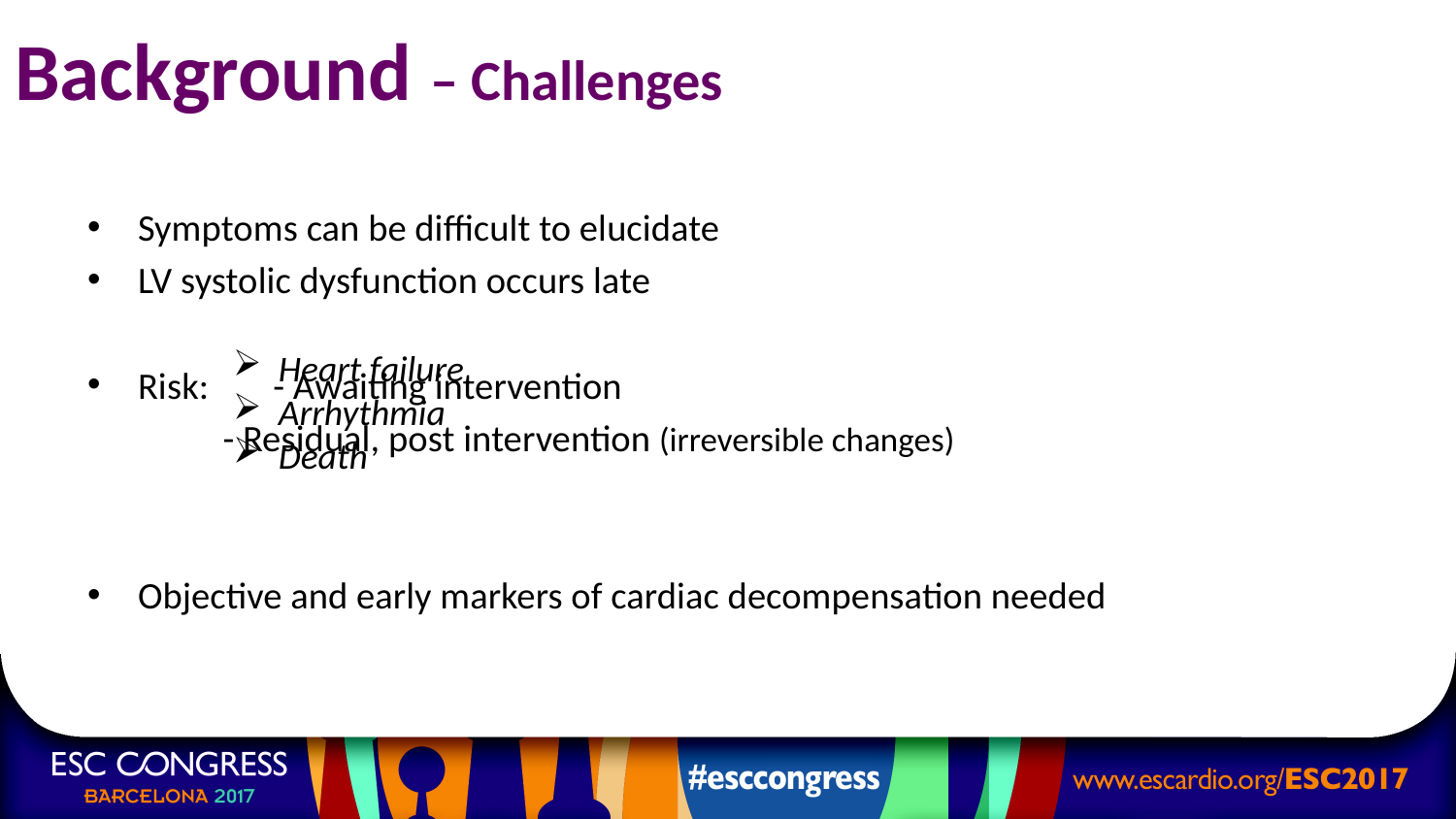

# Background – Challenges
Symptoms can be difficult to elucidate
LV systolic dysfunction occurs late

Risk: 					      - Awaiting intervention
						      - Residual, post intervention (irreversible changes)

Objective and early markers of cardiac decompensation needed
Heart failure
Arrhythmia
Death